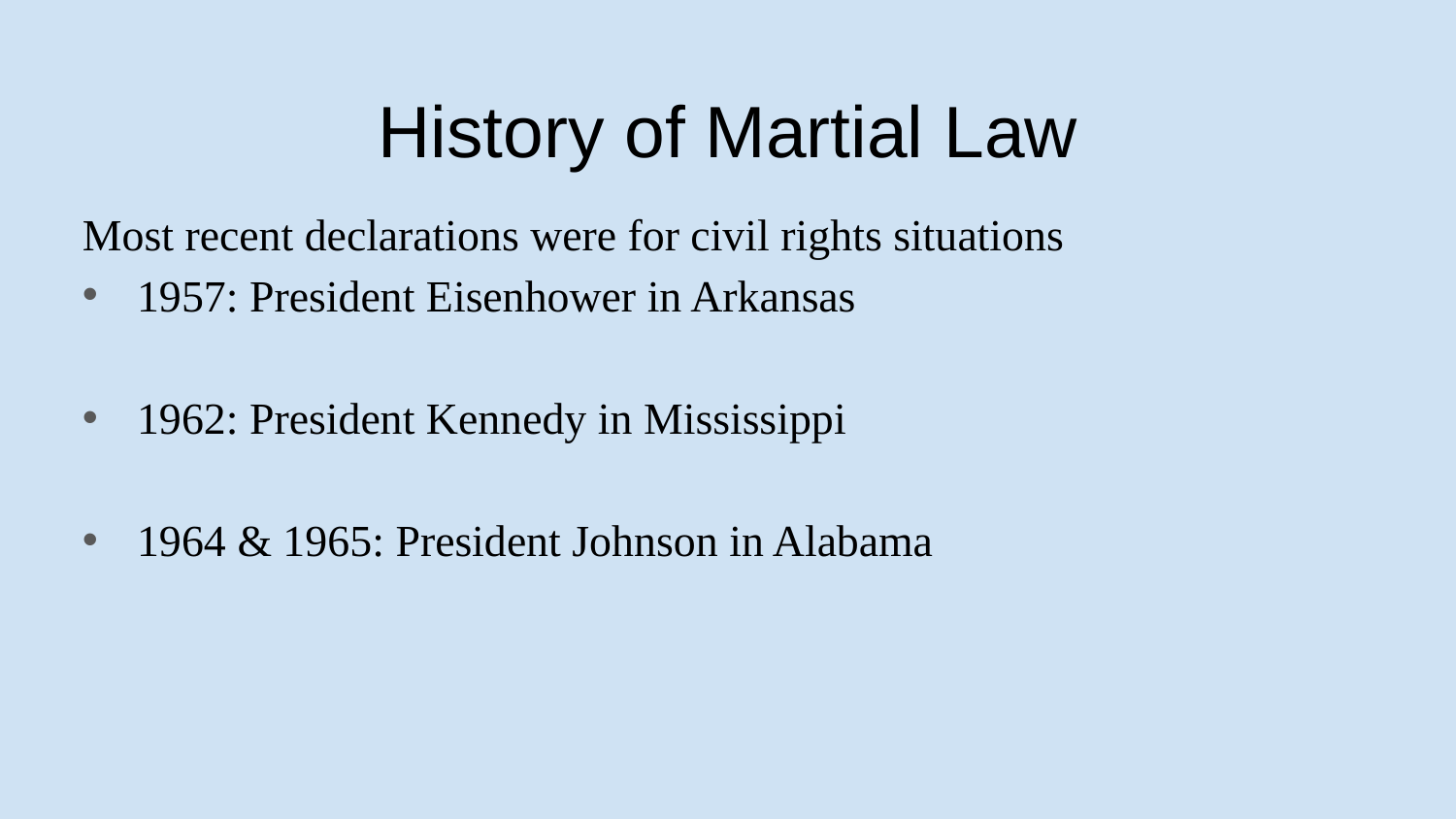

# History of Martial Law
Most recent declarations were for civil rights situations
1957: President Eisenhower in Arkansas

1962: President Kennedy in Mississippi

1964 & 1965: President Johnson in Alabama